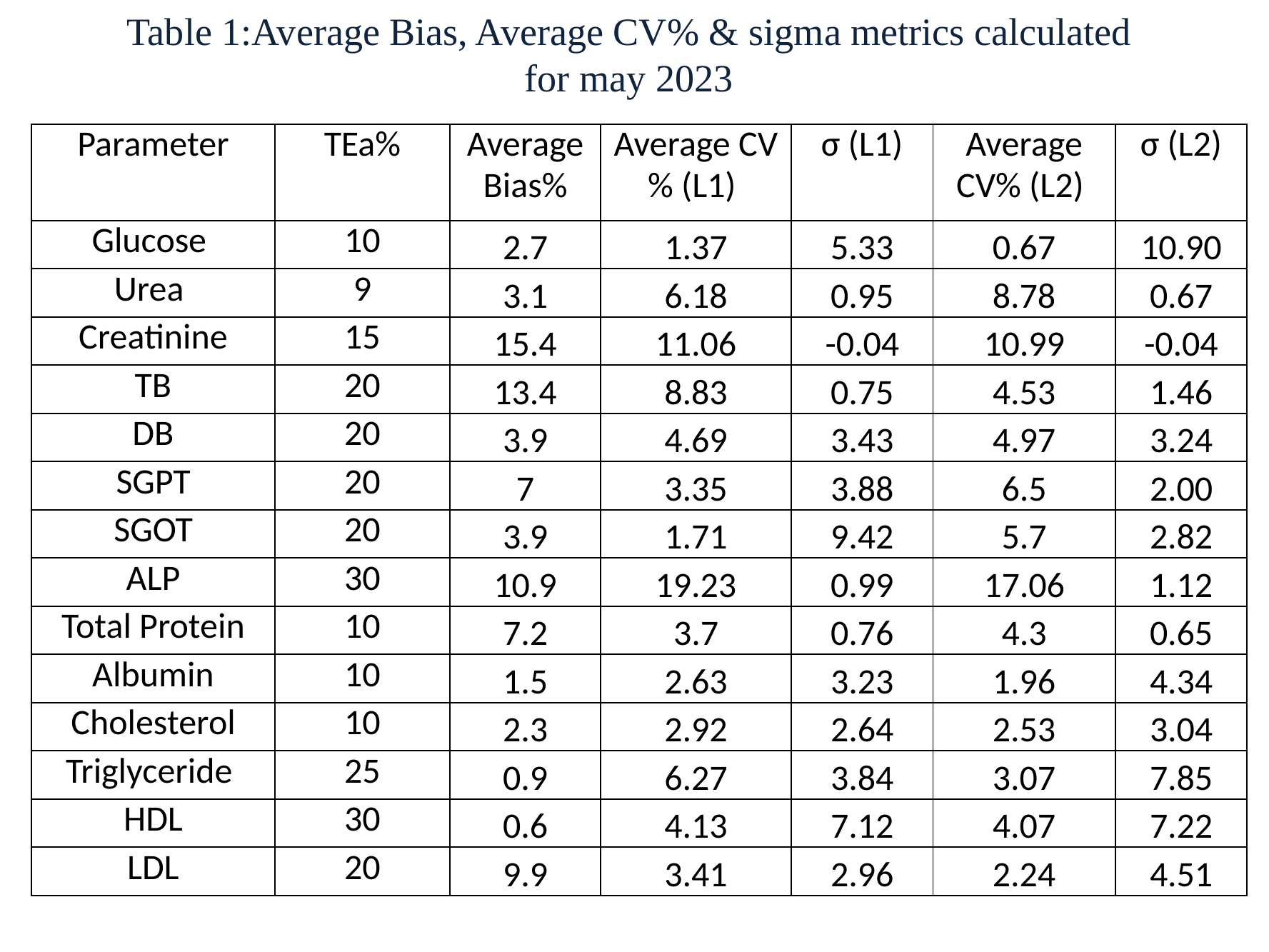

# Table 1:Average Bias, Average CV% & sigma metrics calculated for may 2023
| Parameter | TEa% | Average Bias% | Average CV% (L1) | σ (L1) | Average CV% (L2) | σ (L2) |
| --- | --- | --- | --- | --- | --- | --- |
| Glucose | 10 | 2.7 | 1.37 | 5.33 | 0.67 | 10.90 |
| Urea | 9 | 3.1 | 6.18 | 0.95 | 8.78 | 0.67 |
| Creatinine | 15 | 15.4 | 11.06 | -0.04 | 10.99 | -0.04 |
| TB | 20 | 13.4 | 8.83 | 0.75 | 4.53 | 1.46 |
| DB | 20 | 3.9 | 4.69 | 3.43 | 4.97 | 3.24 |
| SGPT | 20 | 7 | 3.35 | 3.88 | 6.5 | 2.00 |
| SGOT | 20 | 3.9 | 1.71 | 9.42 | 5.7 | 2.82 |
| ALP | 30 | 10.9 | 19.23 | 0.99 | 17.06 | 1.12 |
| Total Protein | 10 | 7.2 | 3.7 | 0.76 | 4.3 | 0.65 |
| Albumin | 10 | 1.5 | 2.63 | 3.23 | 1.96 | 4.34 |
| Cholesterol | 10 | 2.3 | 2.92 | 2.64 | 2.53 | 3.04 |
| Triglyceride | 25 | 0.9 | 6.27 | 3.84 | 3.07 | 7.85 |
| HDL | 30 | 0.6 | 4.13 | 7.12 | 4.07 | 7.22 |
| LDL | 20 | 9.9 | 3.41 | 2.96 | 2.24 | 4.51 |